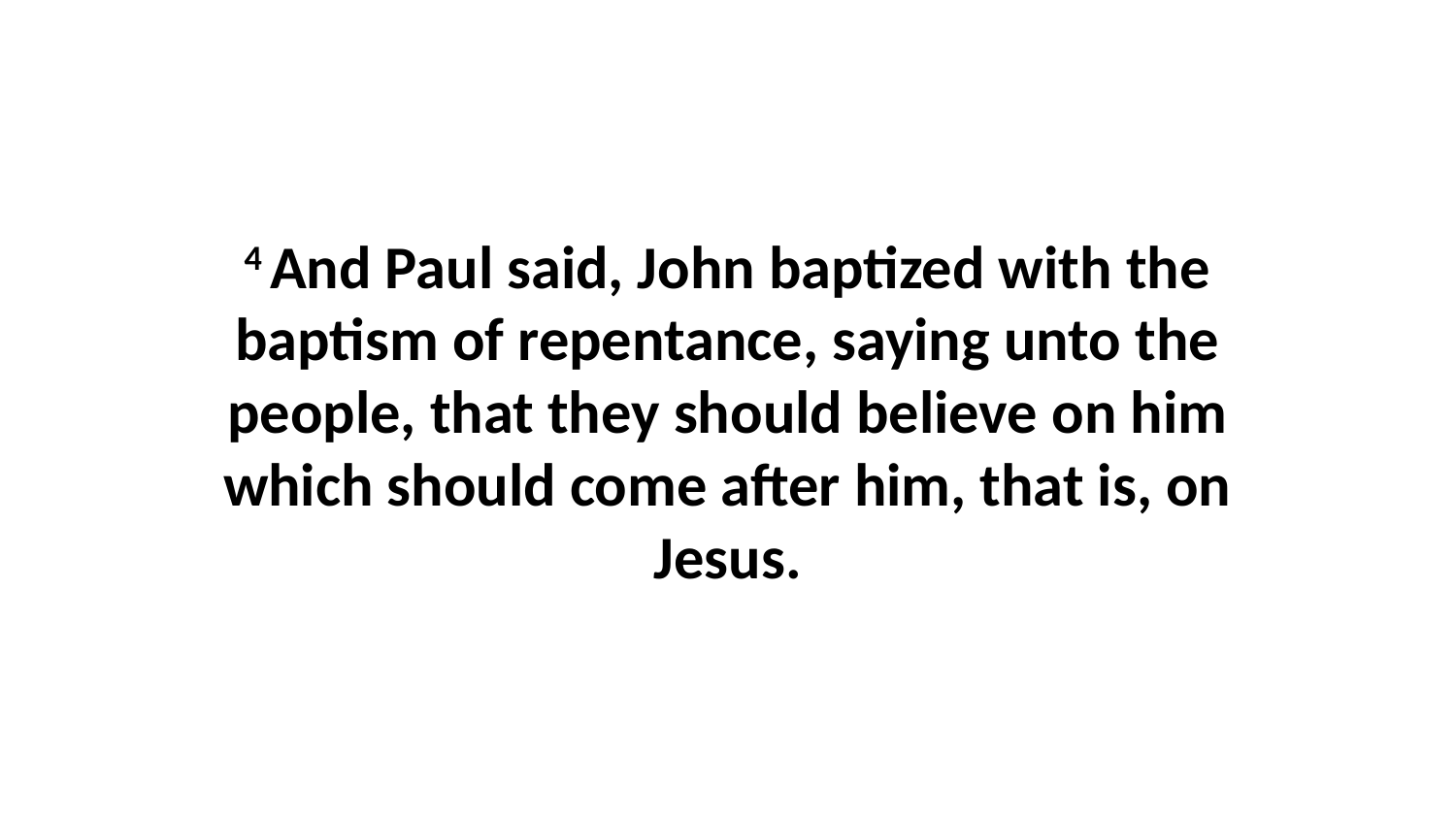

4 And Paul said, John baptized with the baptism of repentance, saying unto the people, that they should believe on him which should come after him, that is, on Jesus.